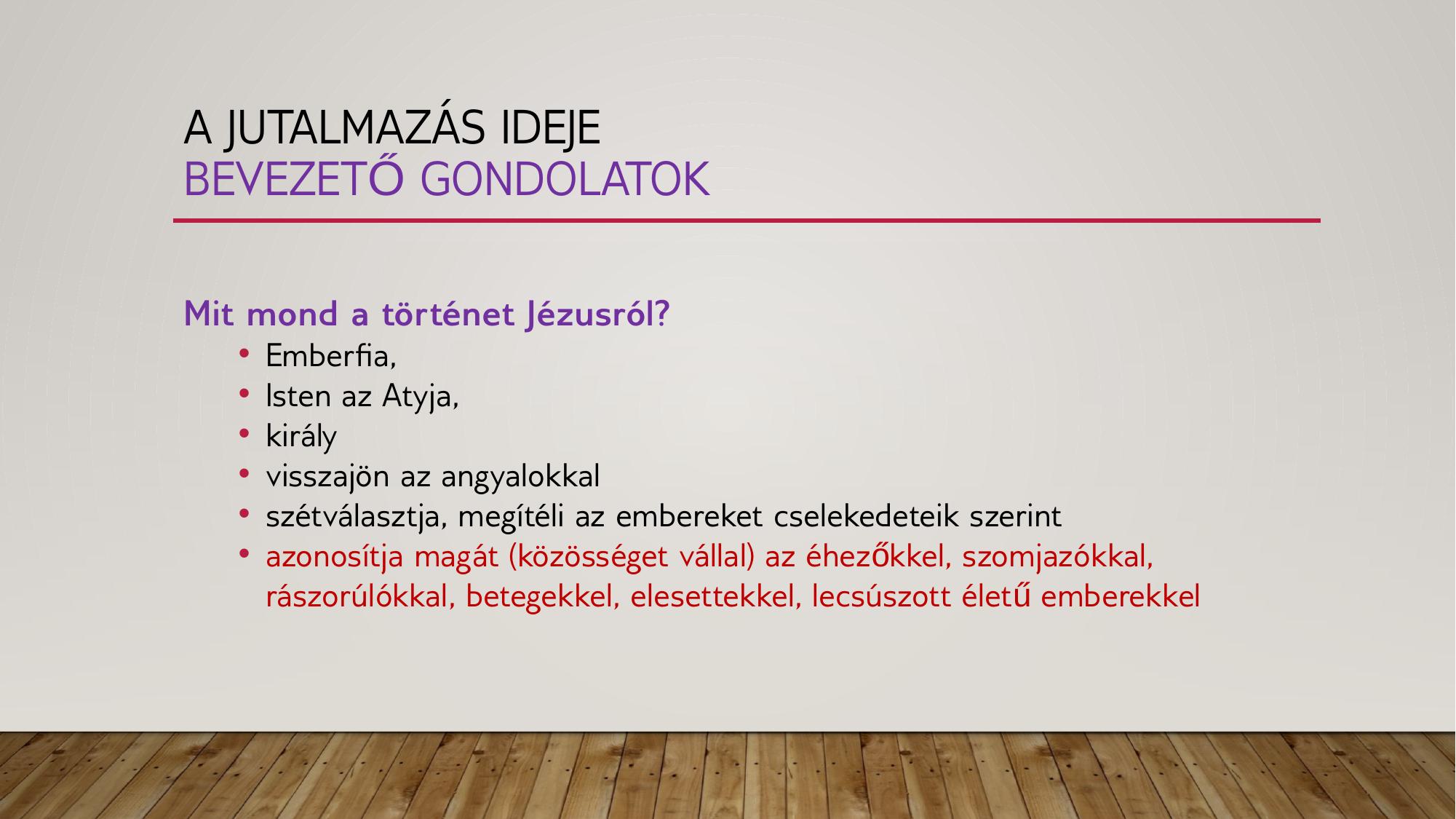

# A jutalmazás ideje bevezető gondolatok

Mit mond a történet Jézusról?
Emberfia,
Isten az Atyja,
király
visszajön az angyalokkal
szétválasztja, megítéli az embereket cselekedeteik szerint
azonosítja magát (közösséget vállal) az éhezőkkel, szomjazókkal, rászorúlókkal, betegekkel, elesettekkel, lecsúszott életű emberekkel